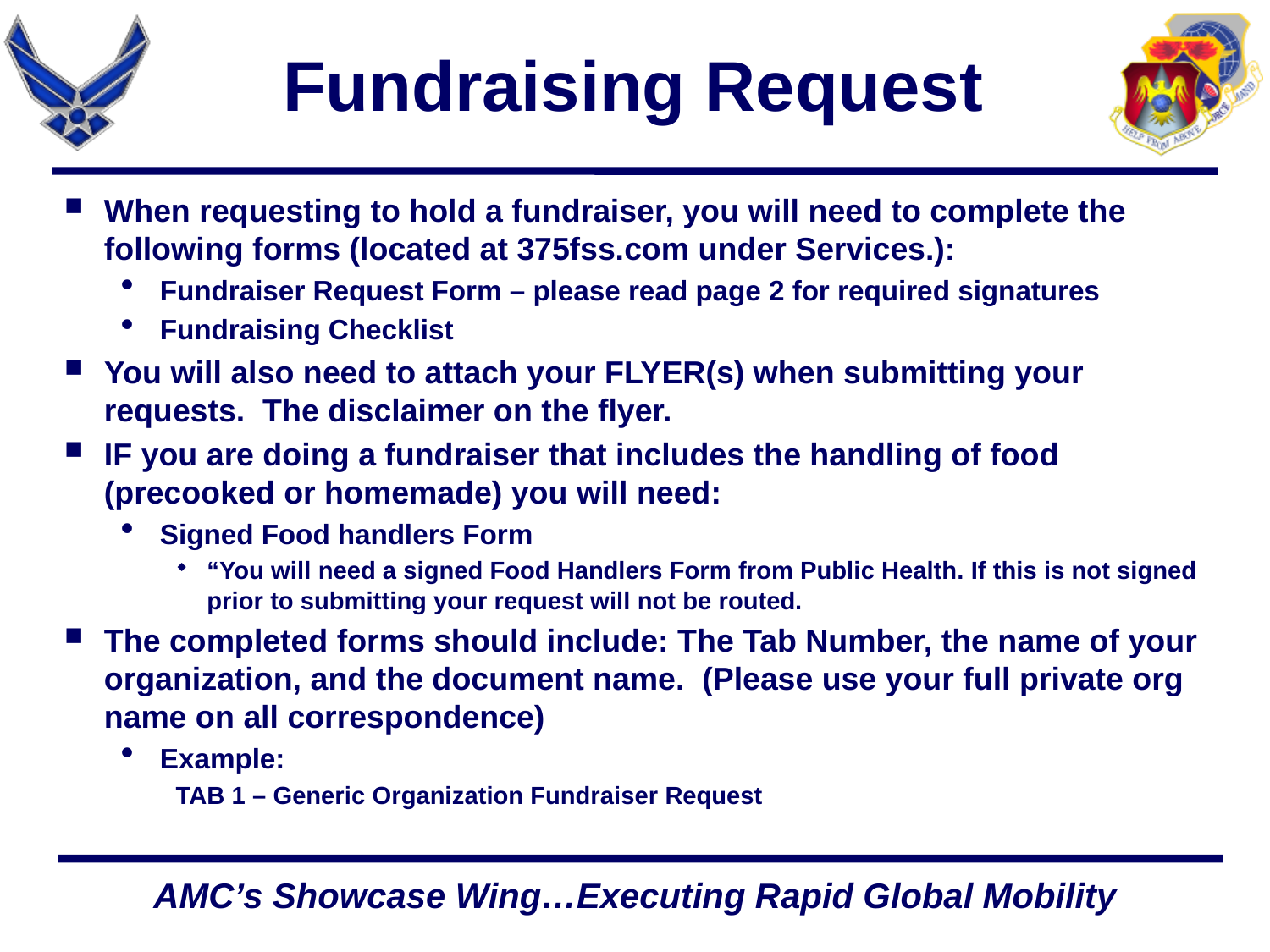

# Fundraising Request
When requesting to hold a fundraiser, you will need to complete the following forms (located at 375fss.com under Services.):
Fundraiser Request Form – please read page 2 for required signatures
Fundraising Checklist
You will also need to attach your FLYER(s) when submitting your requests.  The disclaimer on the flyer.
IF you are doing a fundraiser that includes the handling of food (precooked or homemade) you will need:
Signed Food handlers Form
“You will need a signed Food Handlers Form from Public Health. If this is not signed prior to submitting your request will not be routed.
The completed forms should include: The Tab Number, the name of your organization, and the document name.  (Please use your full private org name on all correspondence)
Example:
TAB 1 – Generic Organization Fundraiser Request